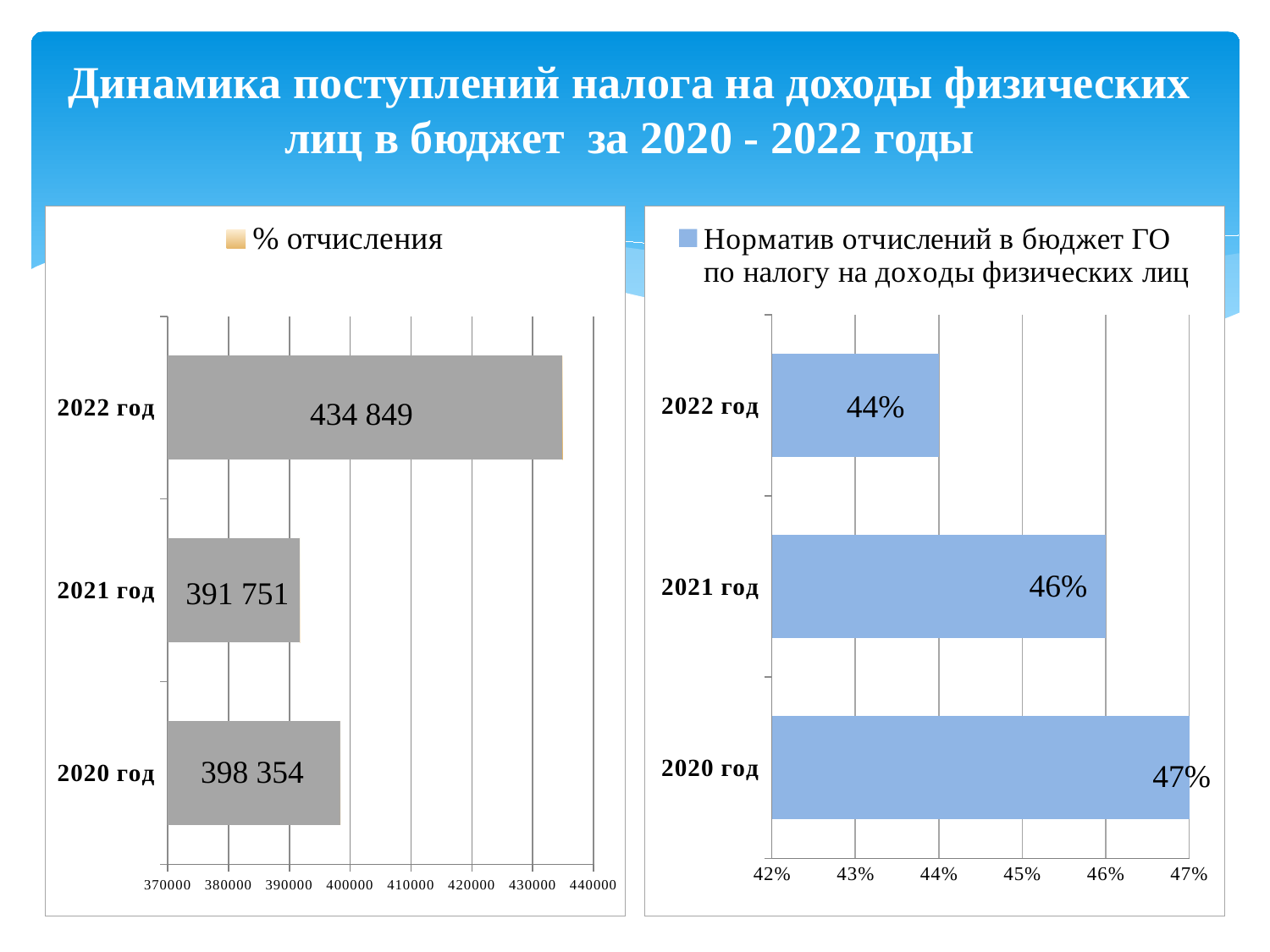

# Динамика поступлений налога на доходы физических лиц в бюджет  за 2020 - 2022 годы

### Chart

| Category | Поступление НДФЛ в бюджет городского округа (тыс.руб.) | % отчисления |
|---|---|---|
| 2020 год | 398354.0 | 47.0 |
| 2021 год | 391751.0 | 46.0 |
| 2022 год | 434849.0 | 44.0 |

### Chart

| Category | Норматив отчислений в бюджет ГО по налогу на доходы физических лиц |
|---|---|
| 2020 год | 0.47 |
| 2021 год | 0.46 |
| 2022 год | 0.44 |